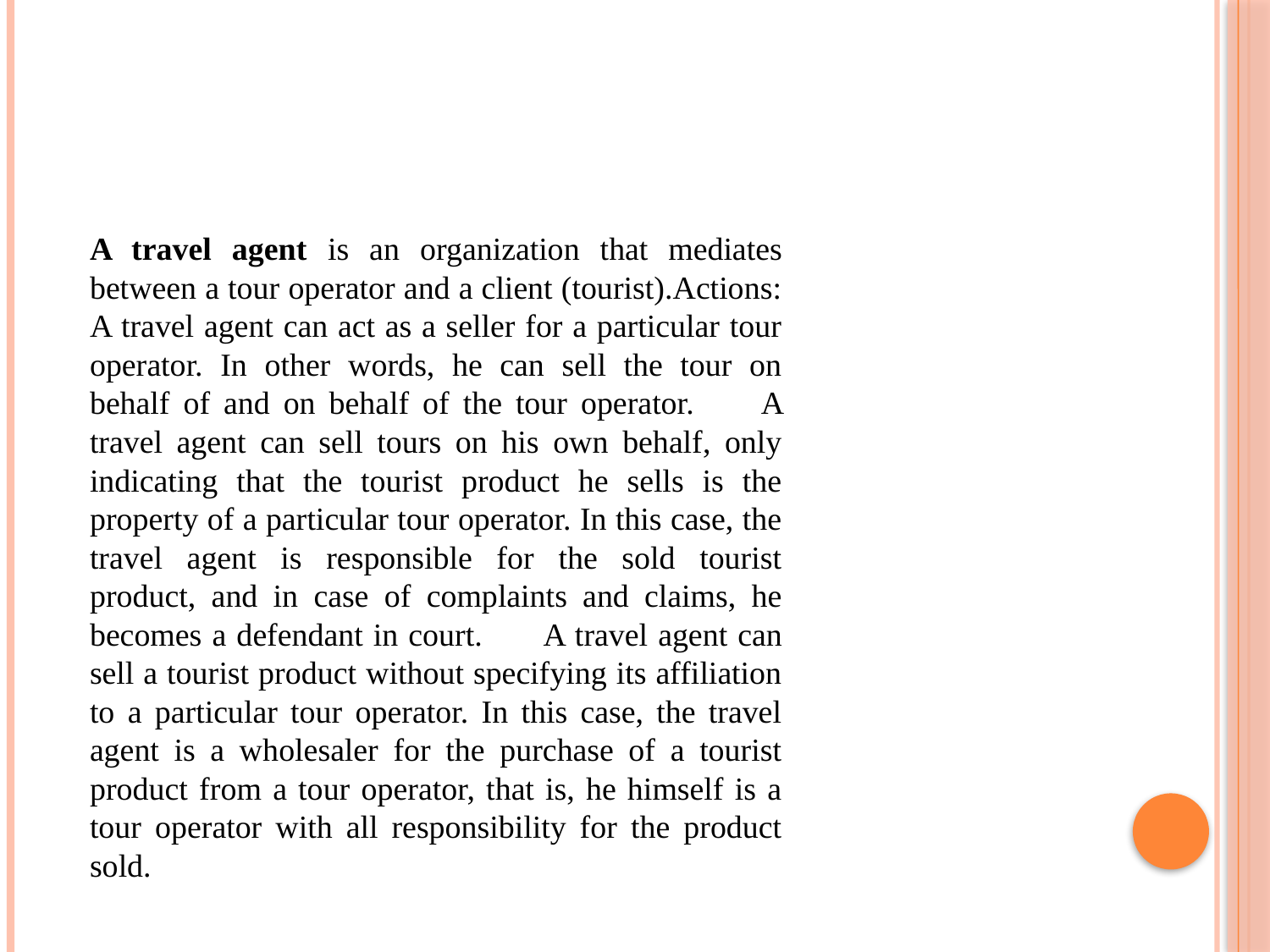

#
A travel agent is an organization that mediates between a tour operator and a client (tourist).Actions:	A travel agent can act as a seller for a particular tour operator. In other words, he can sell the tour on behalf of and on behalf of the tour operator. 	A travel agent can sell tours on his own behalf, only indicating that the tourist product he sells is the property of a particular tour operator. In this case, the travel agent is responsible for the sold tourist product, and in case of complaints and claims, he becomes a defendant in court.	A travel agent can sell a tourist product without specifying its affiliation to a particular tour operator. In this case, the travel agent is a wholesaler for the purchase of a tourist product from a tour operator, that is, he himself is a tour operator with all responsibility for the product sold.